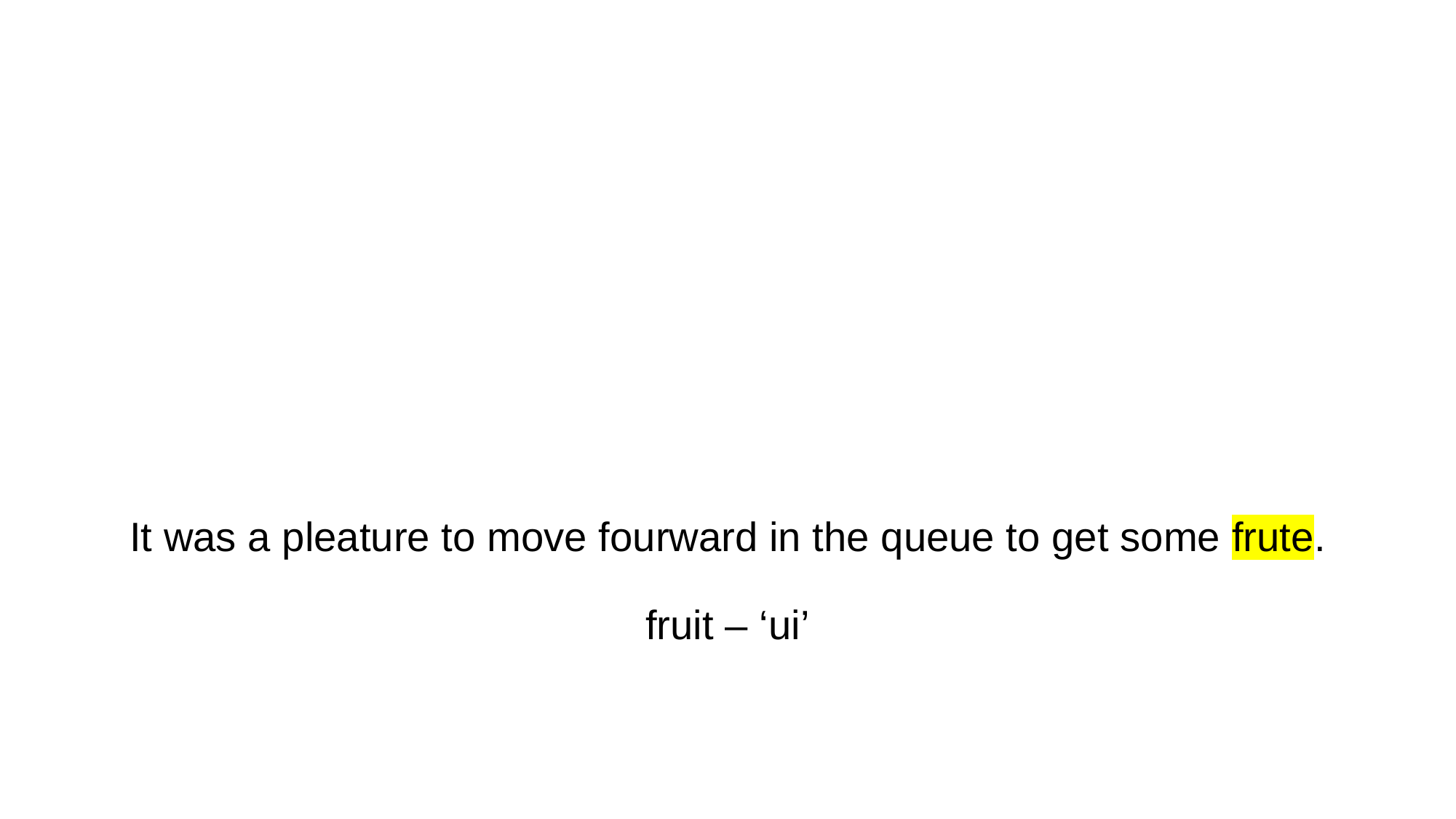

# It was a pleature to move fourward in the queue to get some frute. fruit – ‘ui’